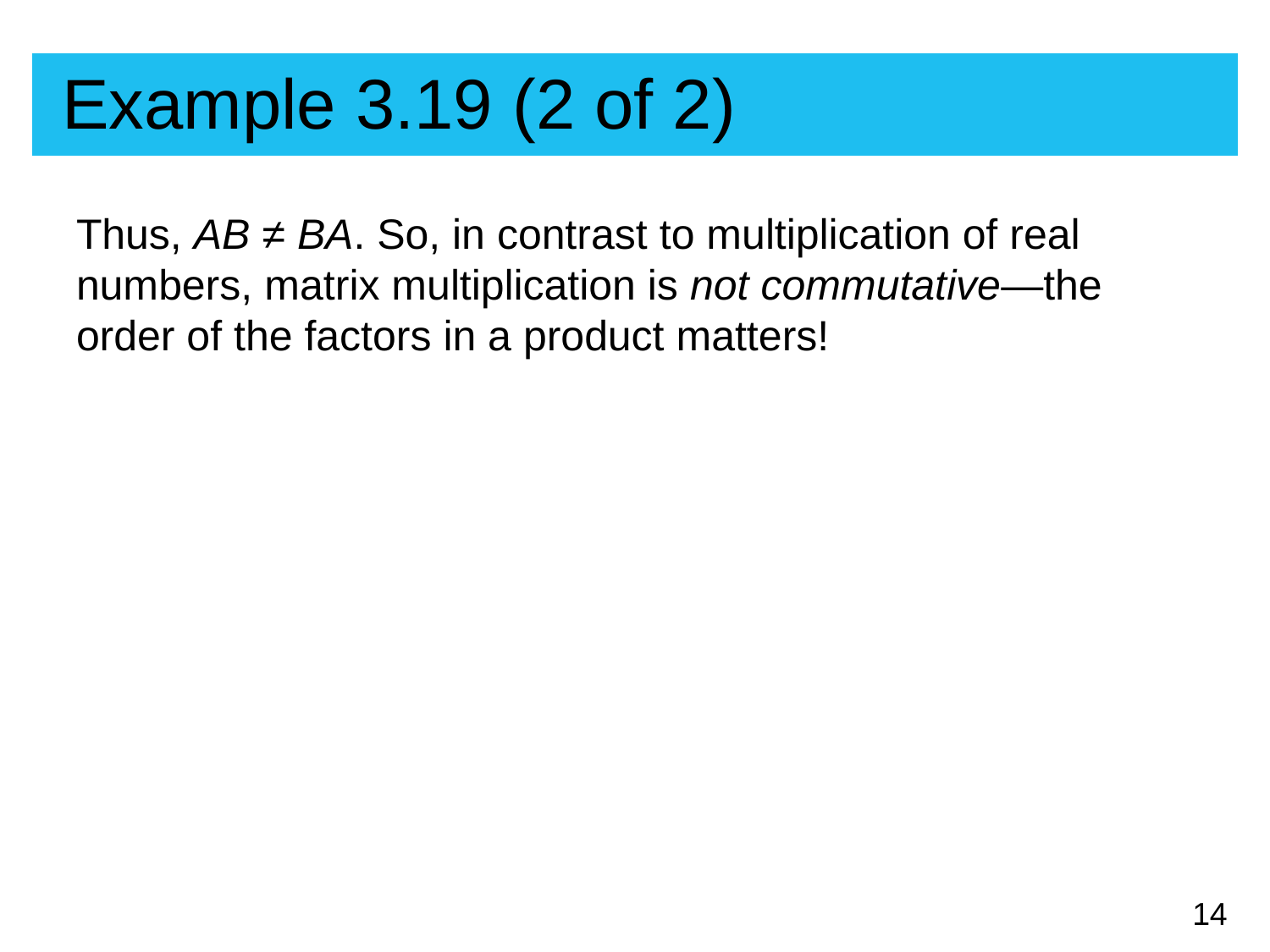

# Example 3.19 (2 of 2)
Thus, AB ≠ BA. So, in contrast to multiplication of real numbers, matrix multiplication is not commutative—the order of the factors in a product matters!